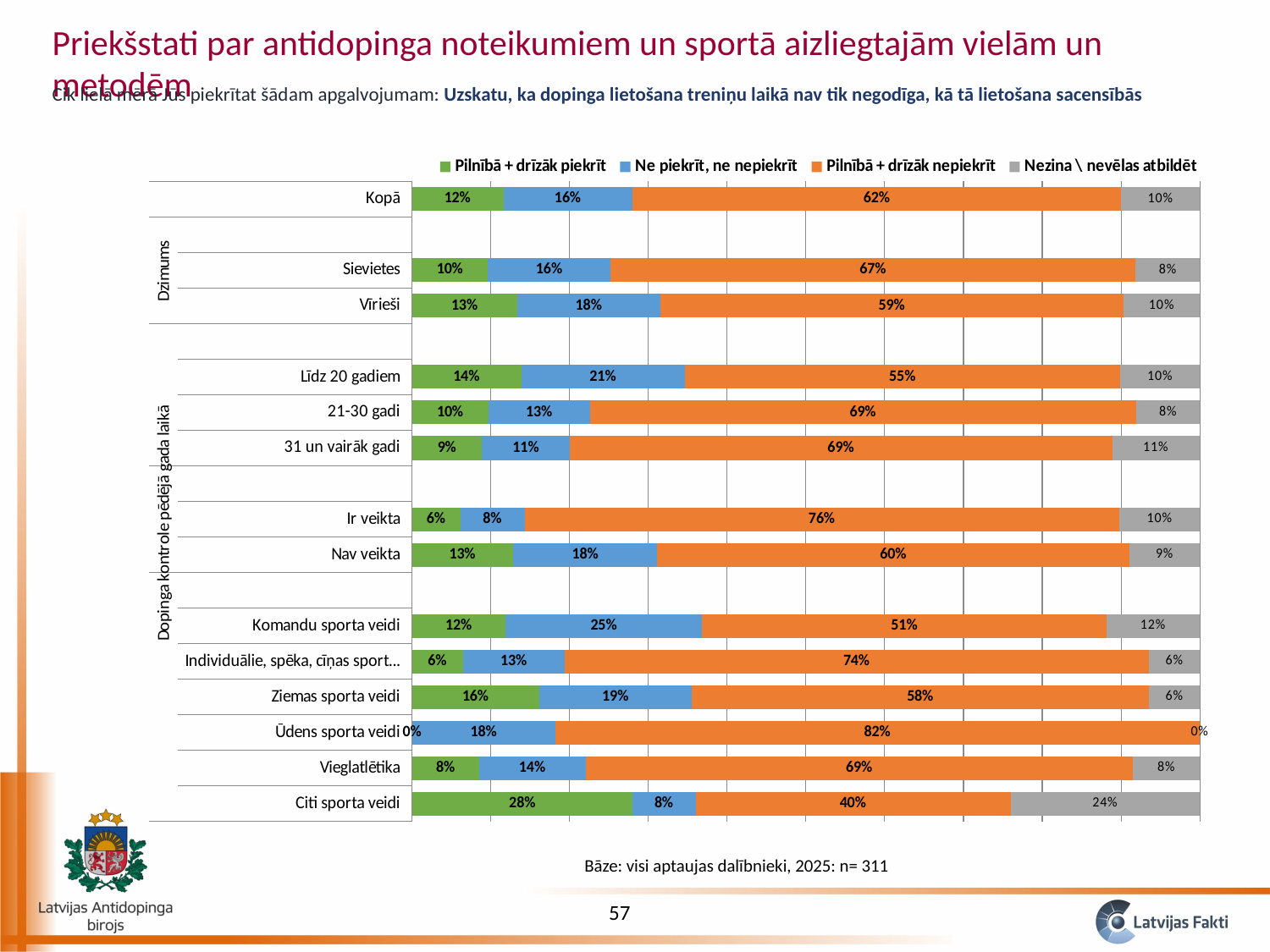

Priekšstati par antidopinga noteikumiem un sportā aizliegtajām vielām un metodēm
Cik lielā mērā Jūs piekrītat šādam apgalvojumam: Uzskatu, ka dopinga lietošana treniņu laikā nav tik negodīga, kā tā lietošana sacensībās

### Chart

| Category | Pilnībā + drīzāk piekrīt | Ne piekrīt, ne nepiekrīt | Pilnībā + drīzāk nepiekrīt | Nezina \ nevēlas atbildēt |
|---|---|---|---|---|
| Citi sporta veidi | 0.28 | 0.08 | 0.4 | 0.24 |
| Vieglatlētika | 0.08474576271186442 | 0.13559322033898305 | 0.6949152542372881 | 0.08474576271186439 |
| Ūdens sporta veidi | 0.0 | 0.18181818181818182 | 0.8181818181818181 | 0.0 |
| Ziemas sporta veidi | 0.16129032258064516 | 0.1935483870967742 | 0.5806451612903226 | 0.06451612903225806 |
| Individuālie, spēka, cīņas sporta veidi | 0.06451612903225806 | 0.12903225806451613 | 0.7419354838709679 | 0.06451612903225806 |
| Komandu sporta veidi | 0.11842105263157894 | 0.25 | 0.513157894736842 | 0.11842105263157894 |
|  | None | None | None | None |
| Nav veikta | 0.1284046692607004 | 0.1828793774319066 | 0.5992217898832685 | 0.08949416342412451 |
| Ir veikta | 0.06122448979591837 | 0.0816326530612245 | 0.7551020408163265 | 0.10204081632653061 |
|  | None | None | None | None |
| 31 un vairāk gadi | 0.08888888888888889 | 0.1111111111111111 | 0.6888888888888889 | 0.1111111111111111 |
| 21-30 gadi | 0.09677419354838708 | 0.12903225806451613 | 0.6935483870967742 | 0.08064516129032258 |
| Līdz 20 gadiem | 0.13836477987421386 | 0.20754716981132076 | 0.5534591194968553 | 0.10062893081761008 |
|  | None | None | None | None |
| Vīrieši | 0.13333333333333333 | 0.18181818181818182 | 0.5878787878787879 | 0.09696969696969697 |
| Sievietes | 0.0962962962962963 | 0.15555555555555556 | 0.6666666666666665 | 0.08148148148148149 |
|  | None | None | None | None |
| Kopā | 0.11575562700964631 | 0.1639871382636656 | 0.6205787781350481 | 0.09967845659163987 |
Bāze: visi aptaujas dalībnieki, 2025: n= 311
57